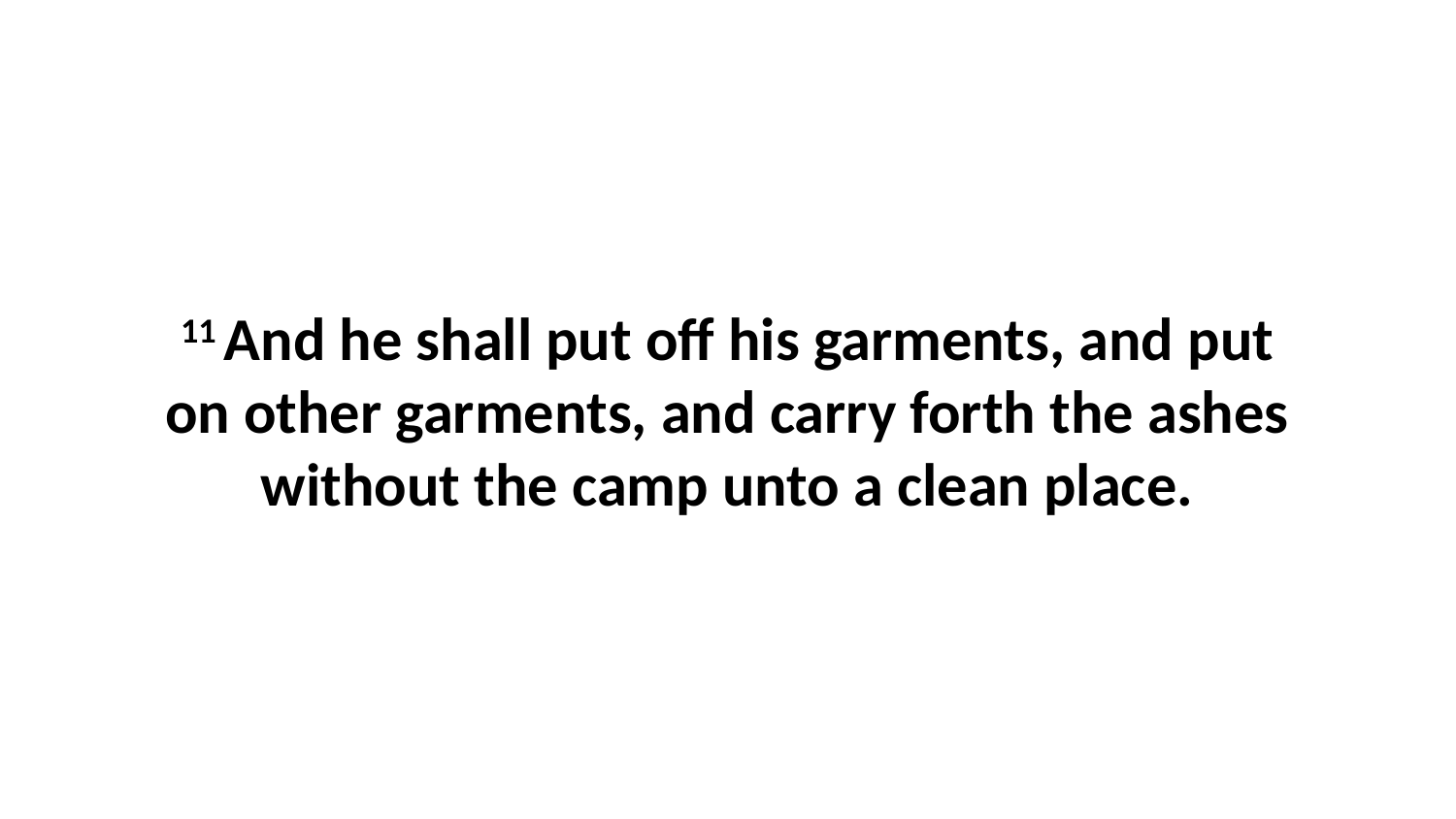

11 And he shall put off his garments, and put on other garments, and carry forth the ashes without the camp unto a clean place.